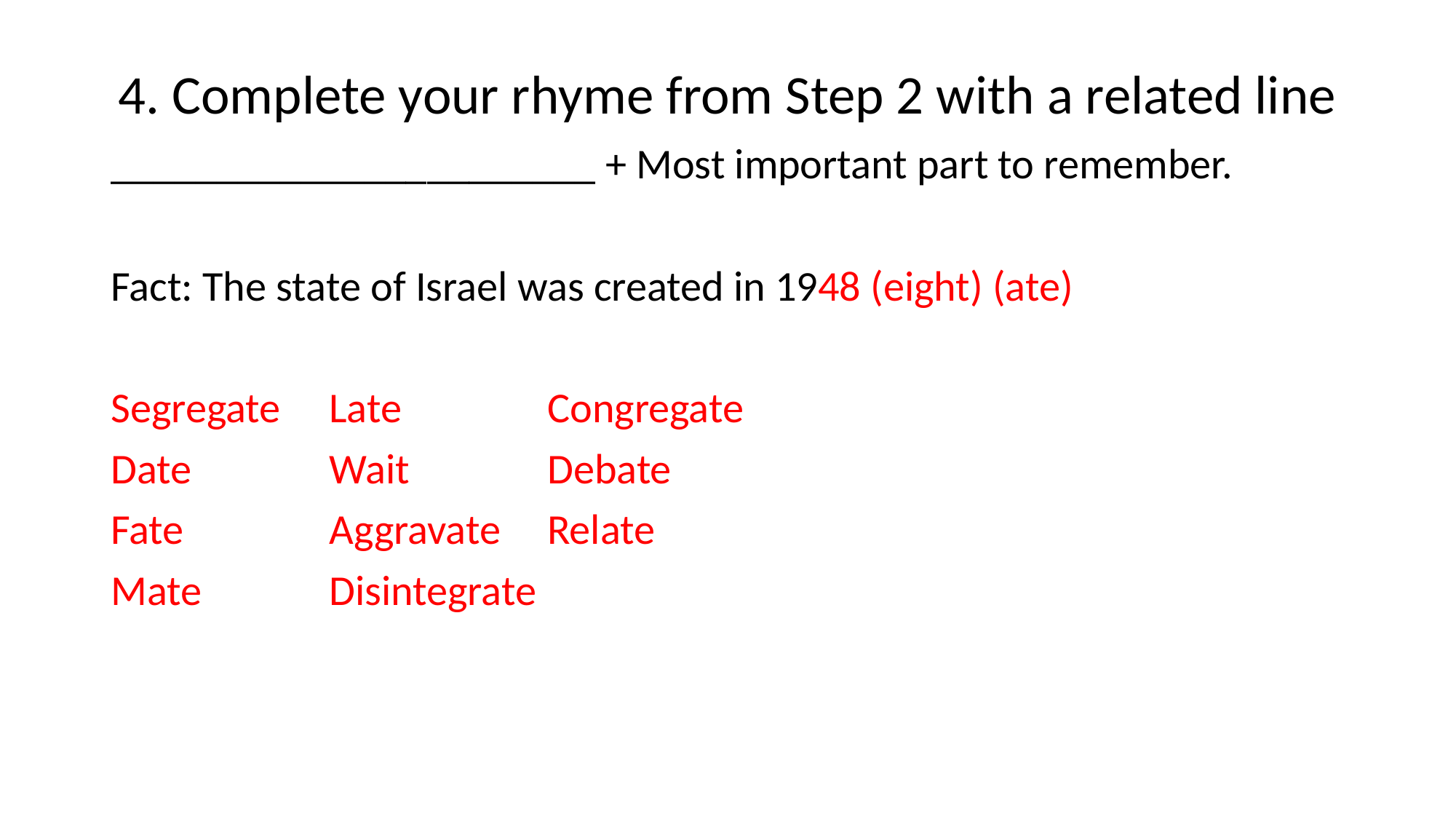

# 4. Complete your rhyme from Step 2 with a related line
_______________________ + Most important part to remember.

Fact: The state of Israel was created in 1948 (eight) (ate)

Segregate   	Late		Congregate
Date	         	Wait		Debate
Fate              	Aggravate	Relate
Mate            	Disintegrate